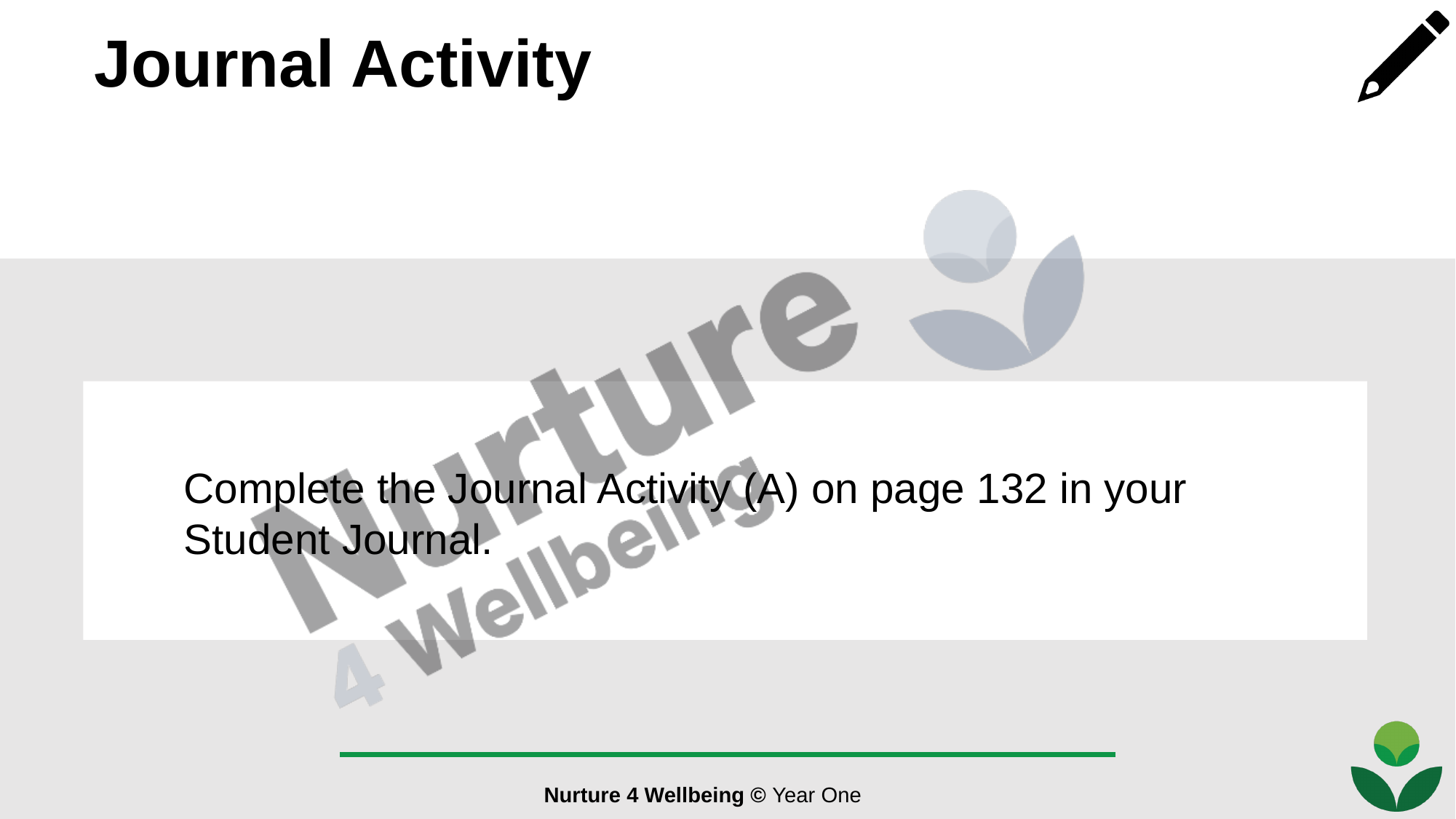

Complete the Journal Activity (A) on page 132 in your Student Journal.